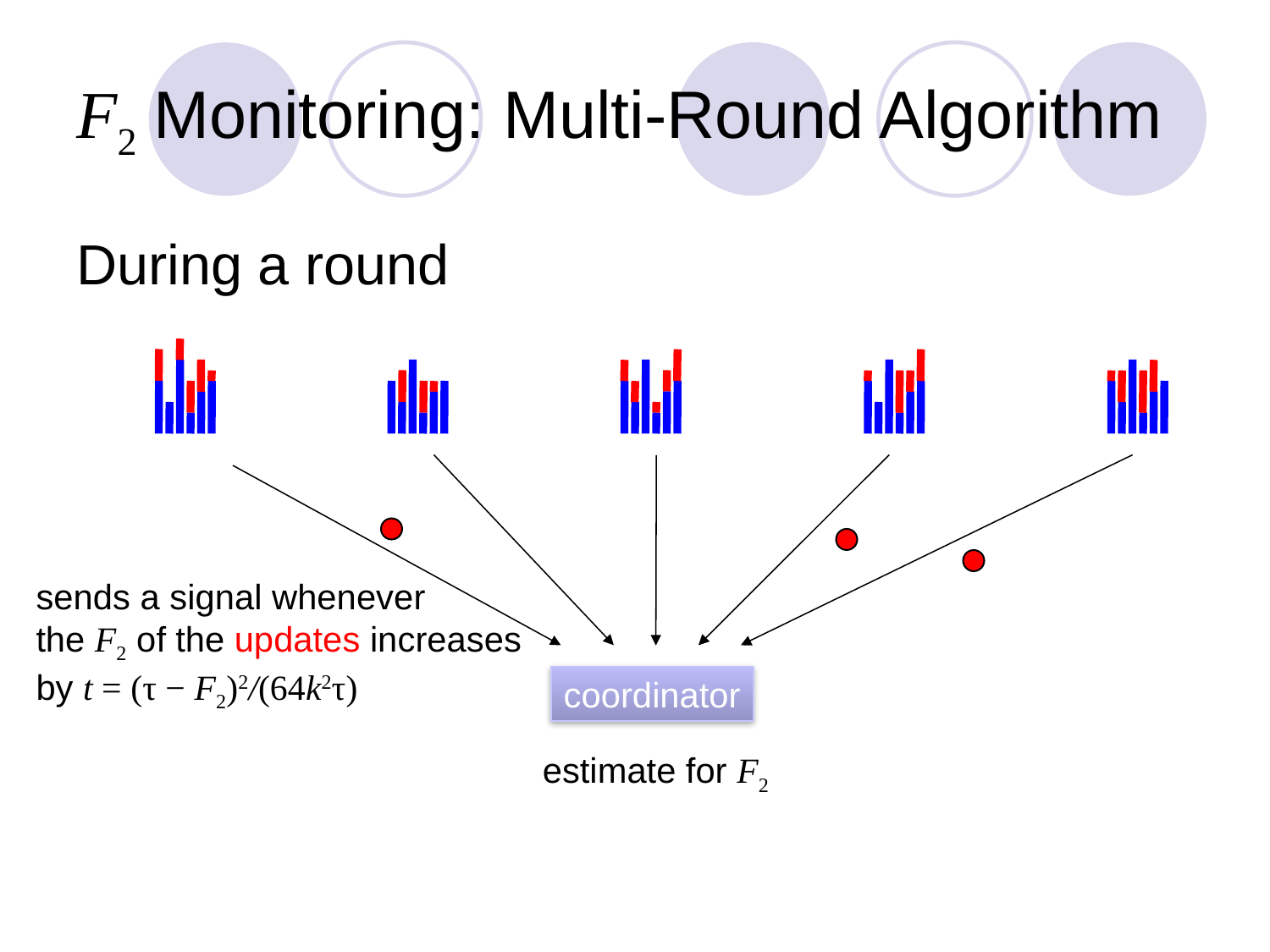

# F2 Monitoring: Multi-Round Algorithm
During a round

sends a signal whenever
the F2 of the updates increases
by t = (τ − F2)2/(64k2τ)
coordinator
estimate for F2